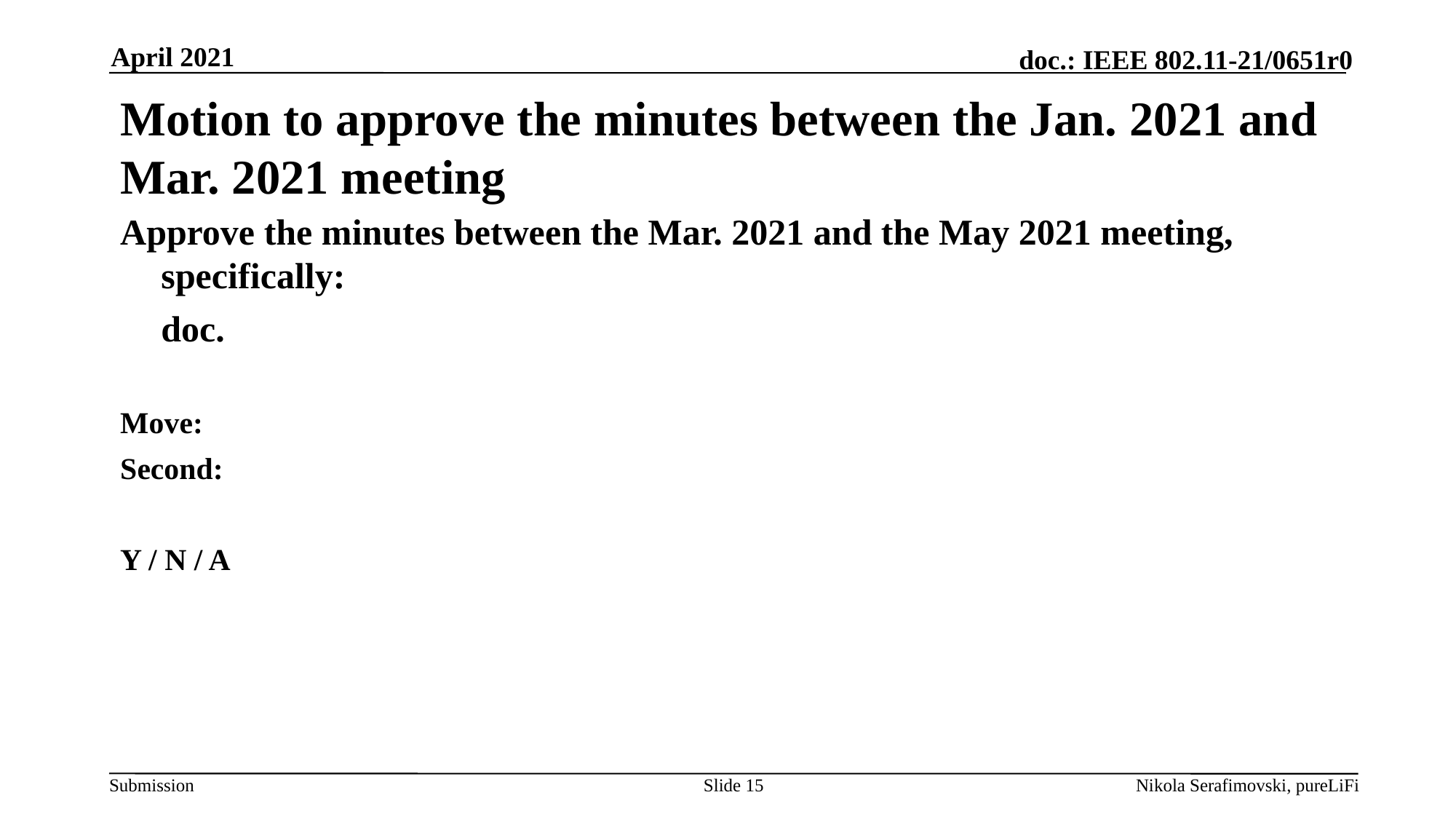

April 2021
# Motion to approve the minutes between the Jan. 2021 and Mar. 2021 meeting
Approve the minutes between the Mar. 2021 and the May 2021 meeting, specifically:
	doc.

Move:
Second:

Y / N / A

Slide 15
Nikola Serafimovski, pureLiFi